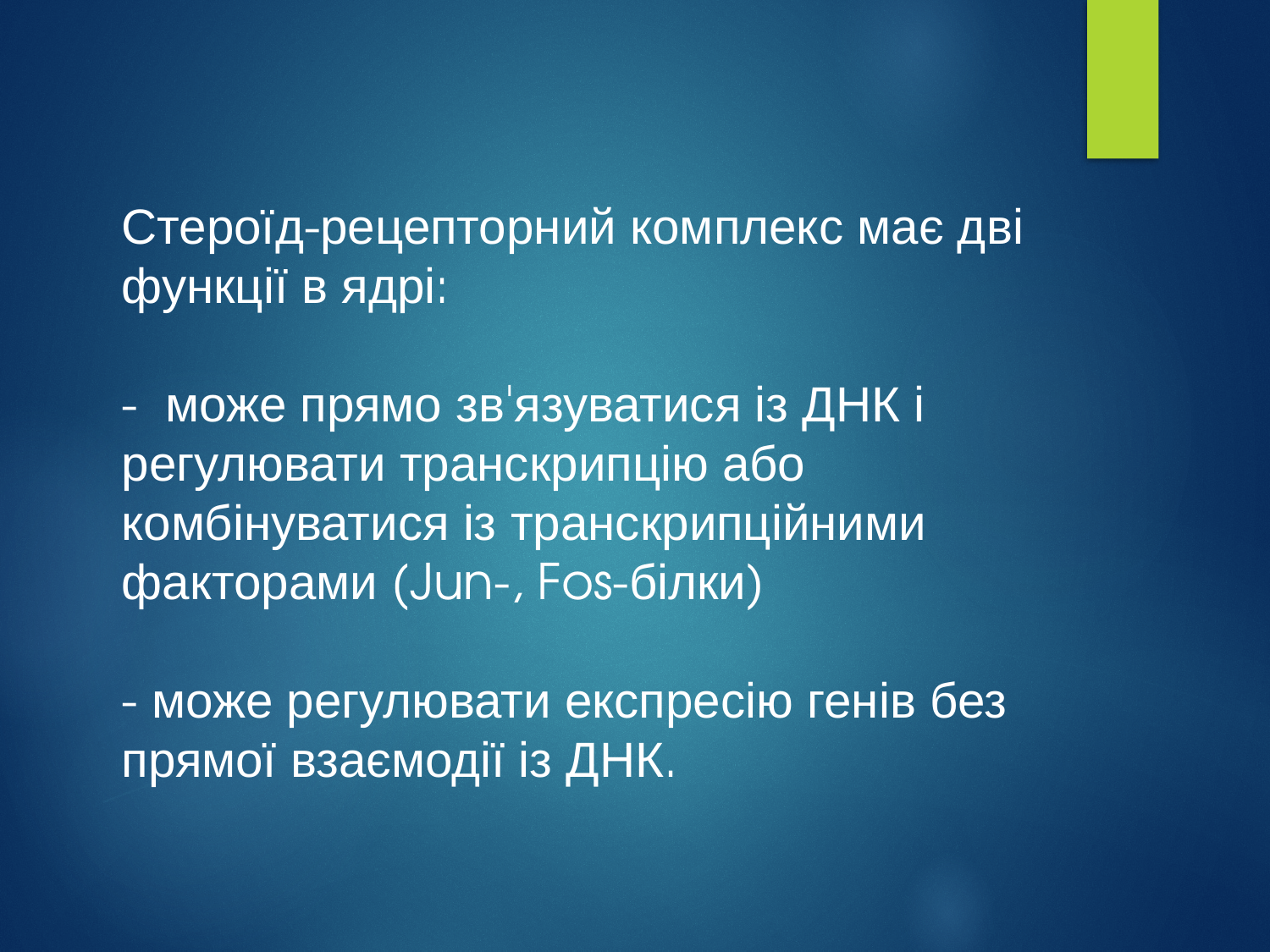

Стероїд-рецепторний комплекс має дві функції в ядрі:

-  може прямо зв'язуватися із ДНК і регулювати транскрипцію або
комбінуватися із транскрипційними факторами (Jun-, Fos-білки)

- може регулювати експресію генів без прямої взаємодії із ДНК.